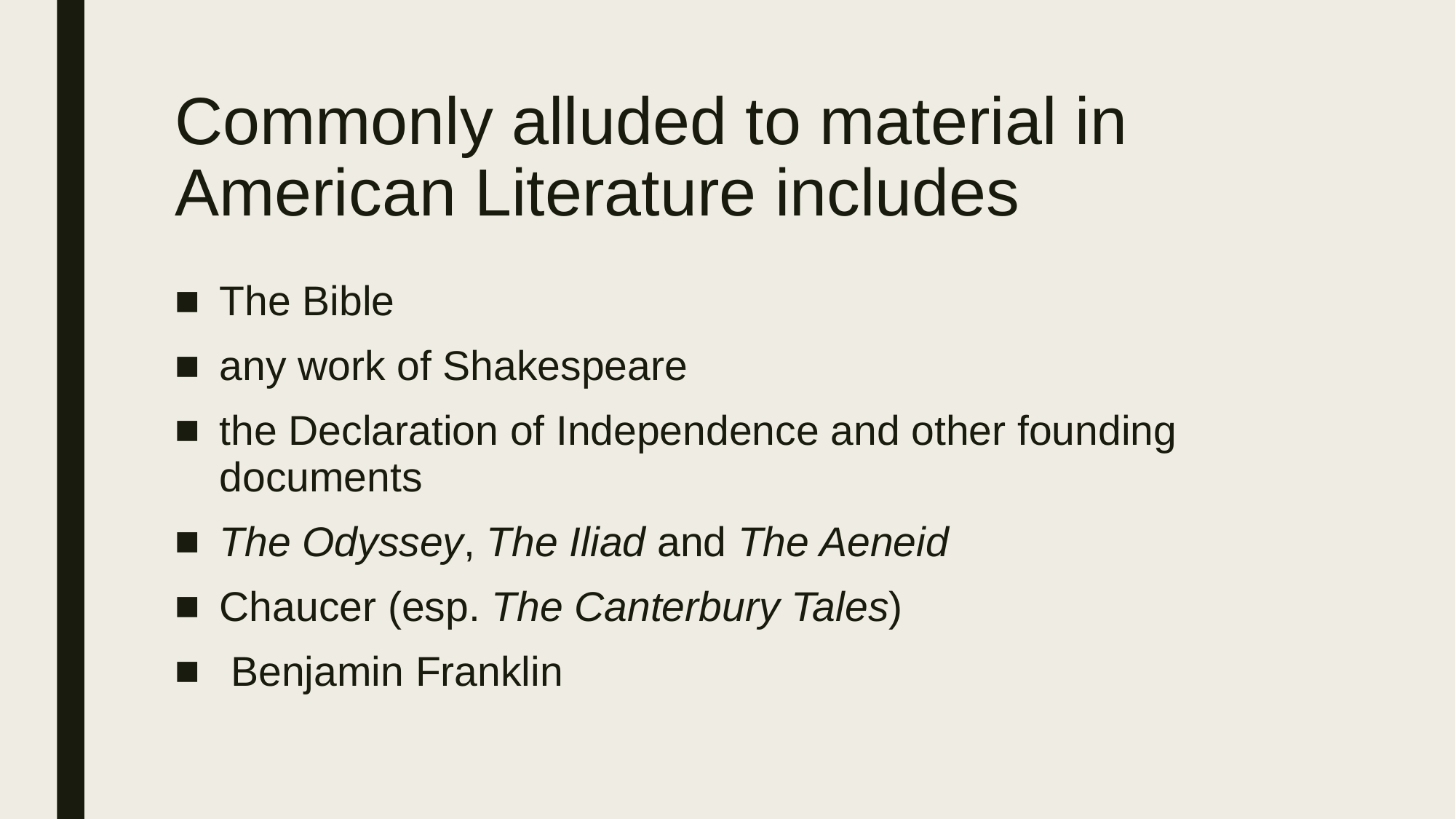

# Commonly alluded to material in American Literature includes
The Bible
any work of Shakespeare
the Declaration of Independence and other founding documents
The Odyssey, The Iliad and The Aeneid
Chaucer (esp. The Canterbury Tales)
 Benjamin Franklin